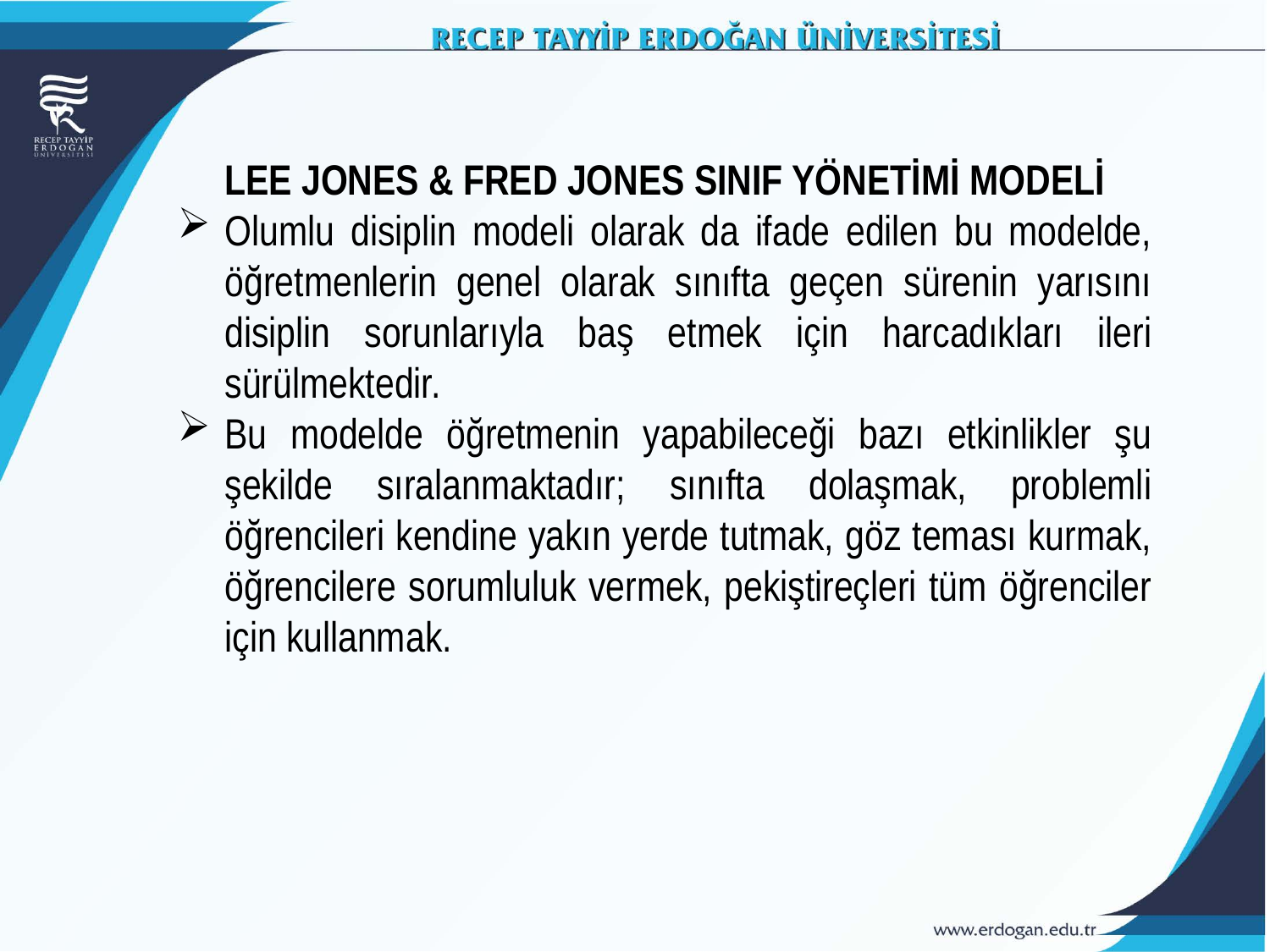

LEE JONES & FRED JONES SINIF YÖNETİMİ MODELİ
Olumlu disiplin modeli olarak da ifade edilen bu modelde, öğretmenlerin genel olarak sınıfta geçen sürenin yarısını disiplin sorunlarıyla baş etmek için harcadıkları ileri sürülmektedir.
Bu modelde öğretmenin yapabileceği bazı etkinlikler şu şekilde sıralanmaktadır; sınıfta dolaşmak, problemli öğrencileri kendine yakın yerde tutmak, göz teması kurmak, öğrencilere sorumluluk vermek, pekiştireçleri tüm öğrenciler için kullanmak.